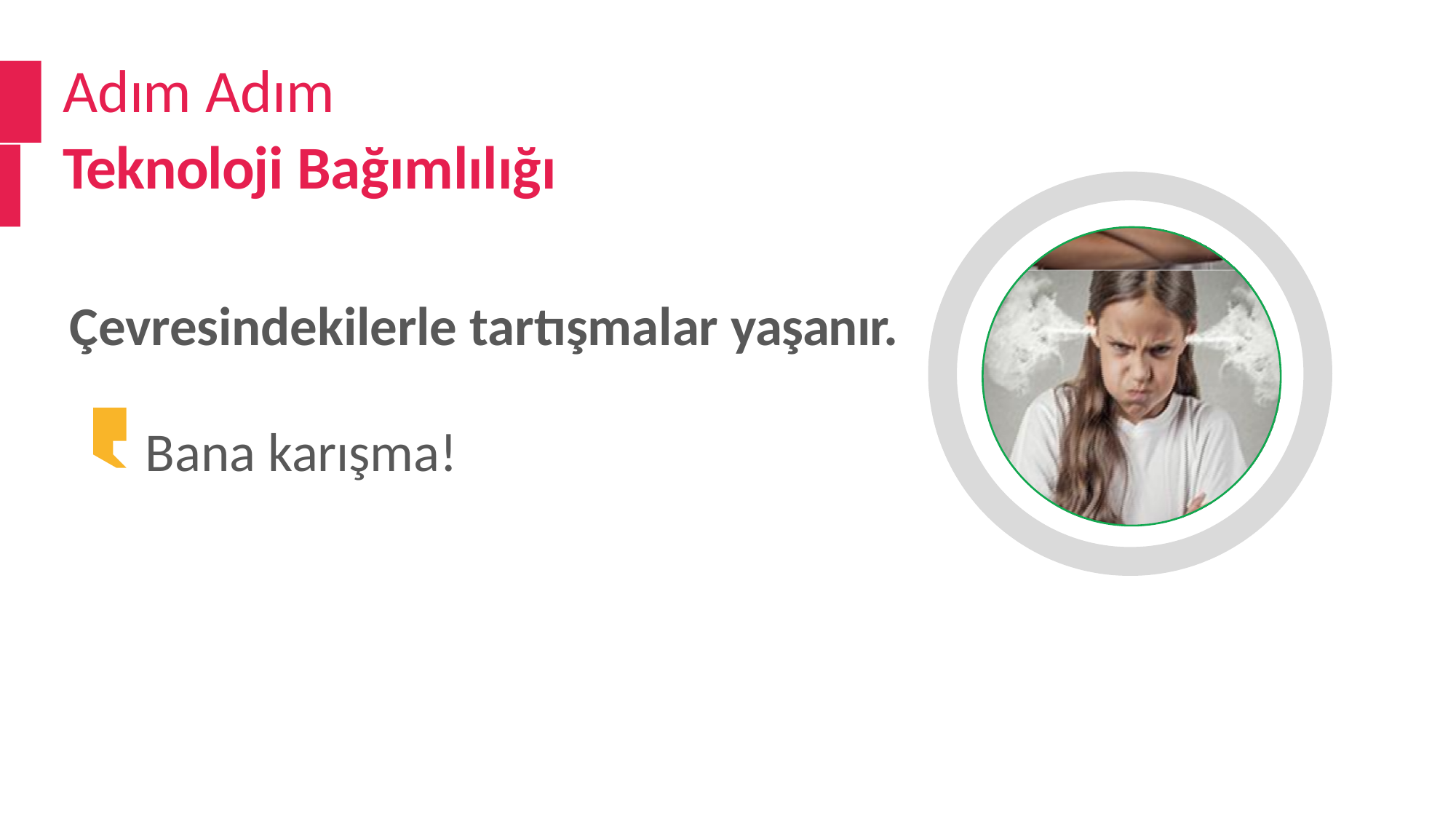

# Adım Adım
Teknoloji Bağımlılığı

Çevresindekilerle tartışmalar yaşanır.

Bana karışma!